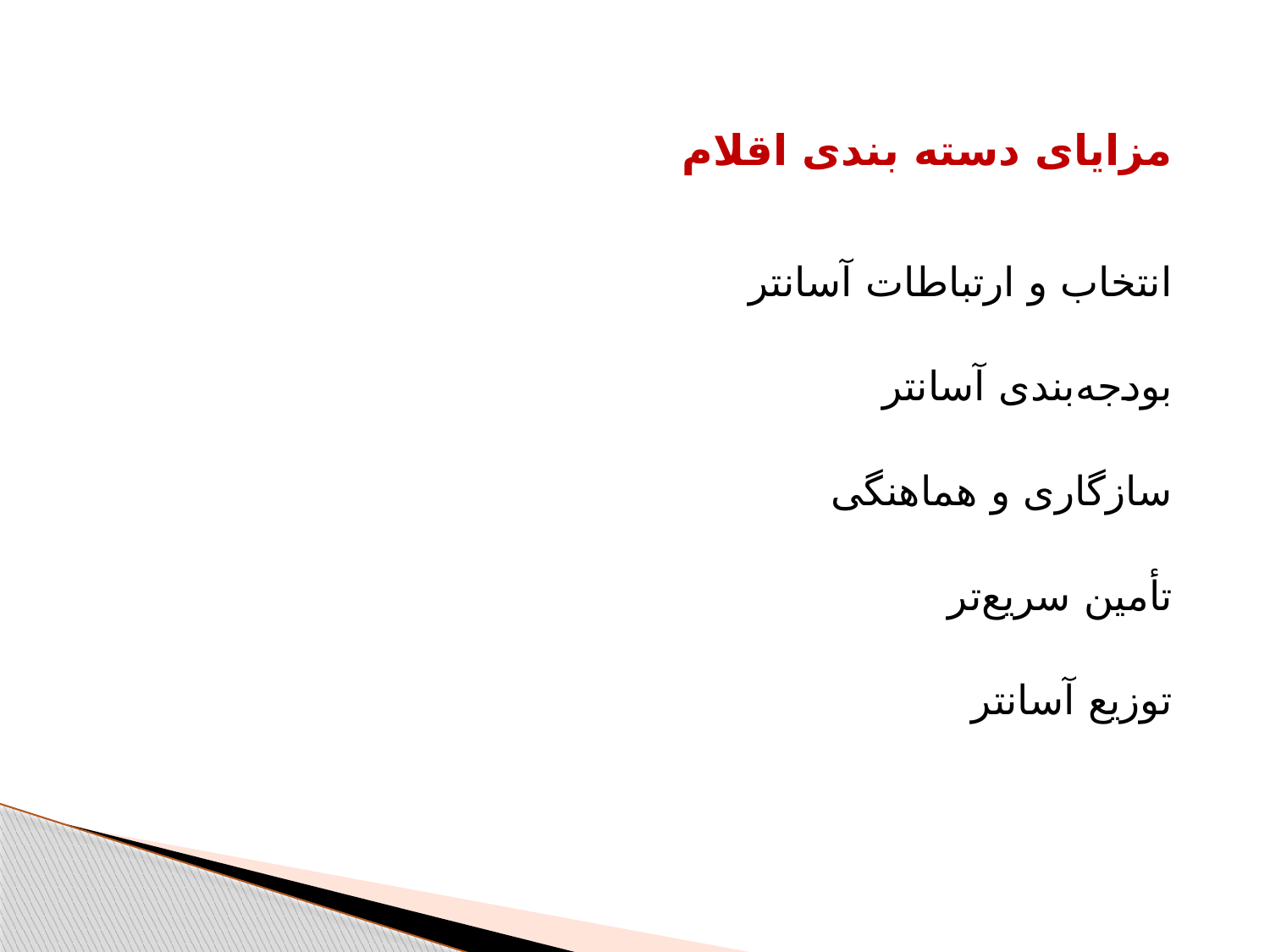

# مزایای دسته بندی اقلام
انتخاب و ارتباطات آسانتر
بودجه‌بندی آسانتر
سازگاری و هماهنگی
تأمین سریع‌تر
توزیع آسانتر